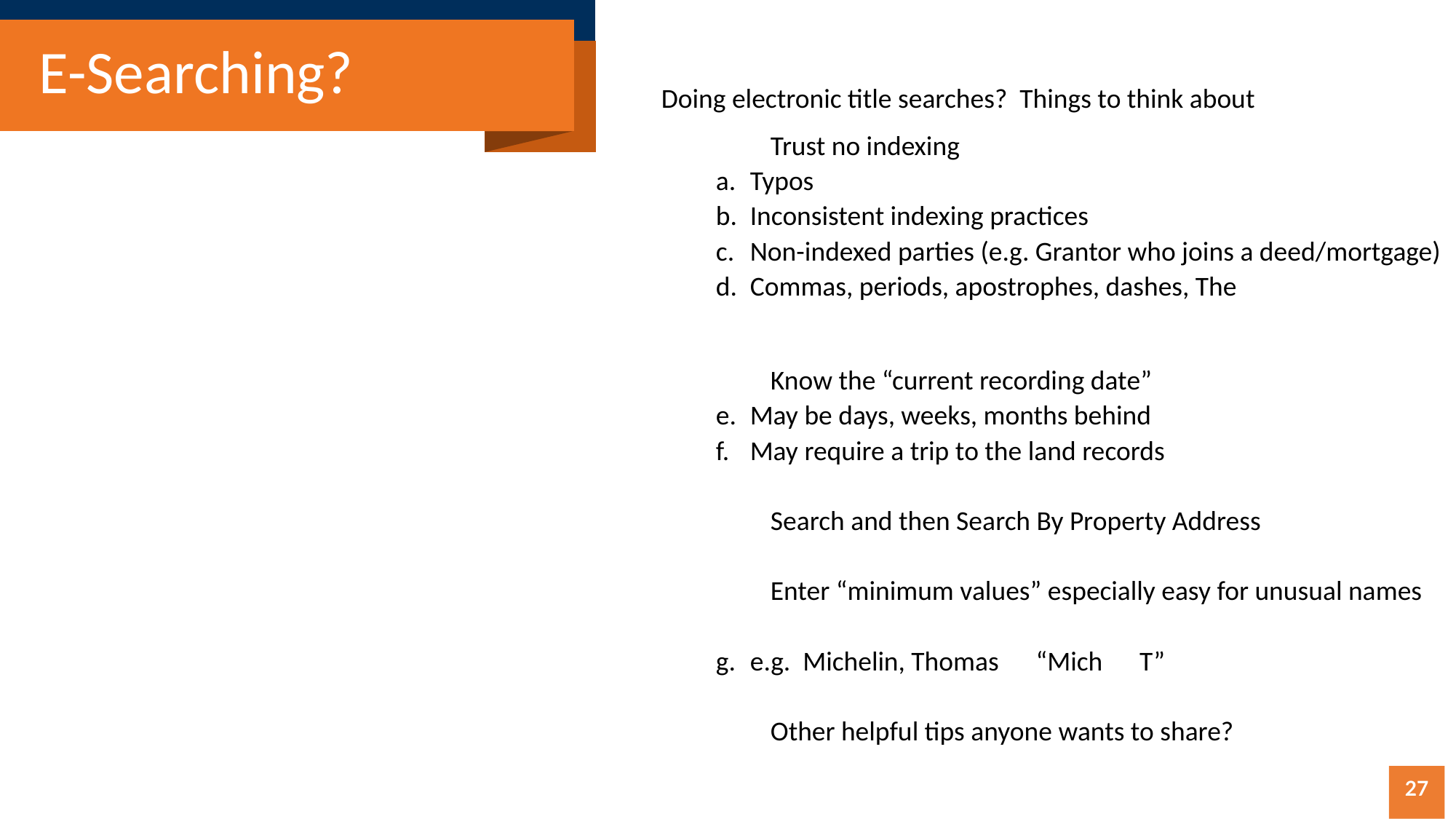

# E-Searching?
Doing electronic title searches?  Things to think about
	Trust no indexing
Typos
Inconsistent indexing practices
Non-indexed parties (e.g. Grantor who joins a deed/mortgage)
Commas, periods, apostrophes, dashes, The

	Know the “current recording date”
May be days, weeks, months behind
May require a trip to the land records

	Search and then Search By Property Address

	Enter “minimum values” especially easy for unusual names

e.g.  Michelin, Thomas      “Mich      T”

	Other helpful tips anyone wants to share?